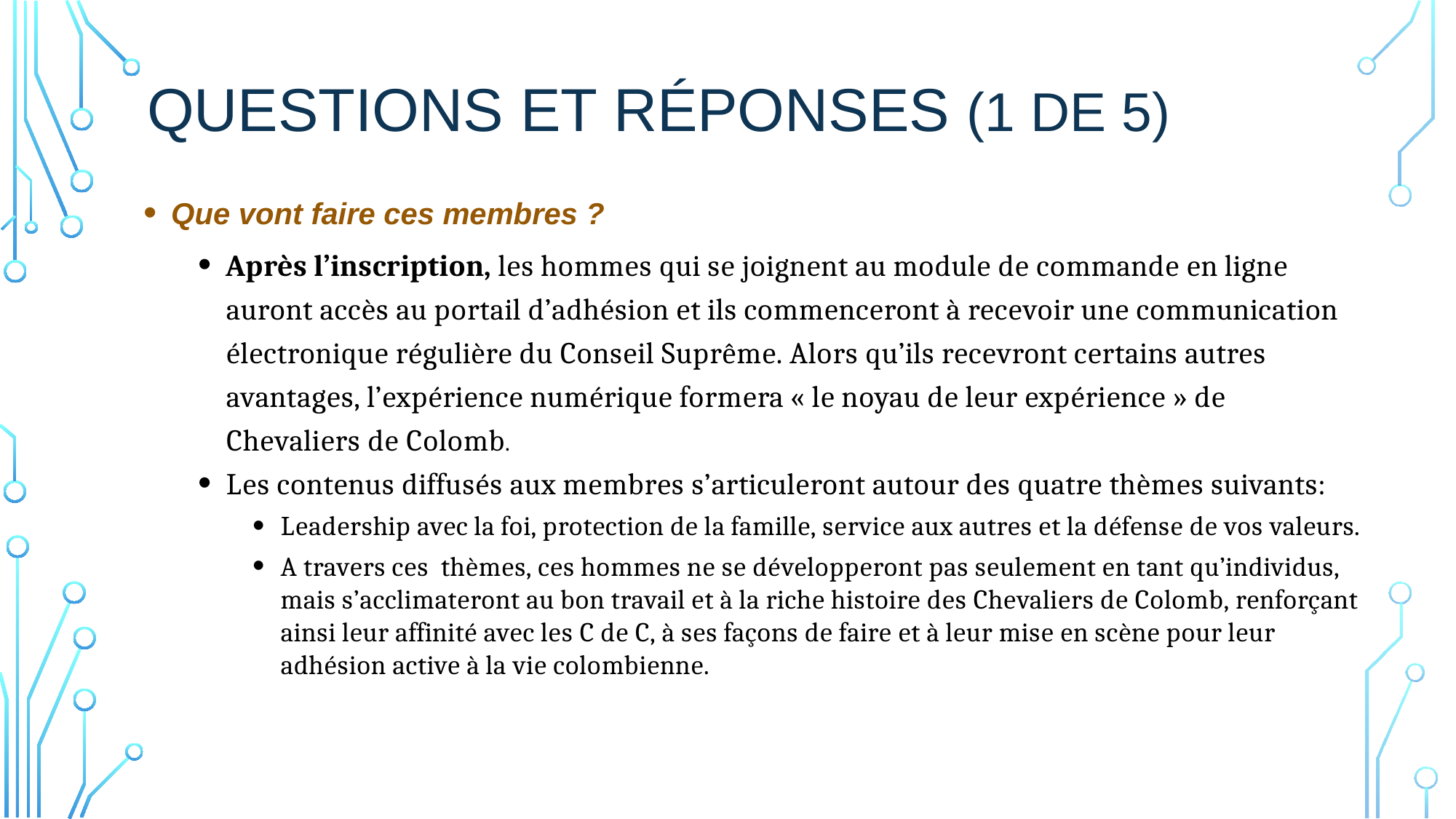

# Questions et réponses (1 de 5)
Que vont faire ces membres ?
Après l’inscription, les hommes qui se joignent au module de commande en ligne auront accès au portail d’adhésion et ils commenceront à recevoir une communication électronique régulière du Conseil Suprême. Alors qu’ils recevront certains autres avantages, l’expérience numérique formera « le noyau de leur expérience » de Chevaliers de Colomb.
Les contenus diffusés aux membres s’articuleront autour des quatre thèmes suivants:
Leadership avec la foi, protection de la famille, service aux autres et la défense de vos valeurs.
A travers ces  thèmes, ces hommes ne se développeront pas seulement en tant qu’individus, mais s’acclimateront au bon travail et à la riche histoire des Chevaliers de Colomb, renforçant ainsi leur affinité avec les C de C, à ses façons de faire et à leur mise en scène pour leur adhésion active à la vie colombienne.